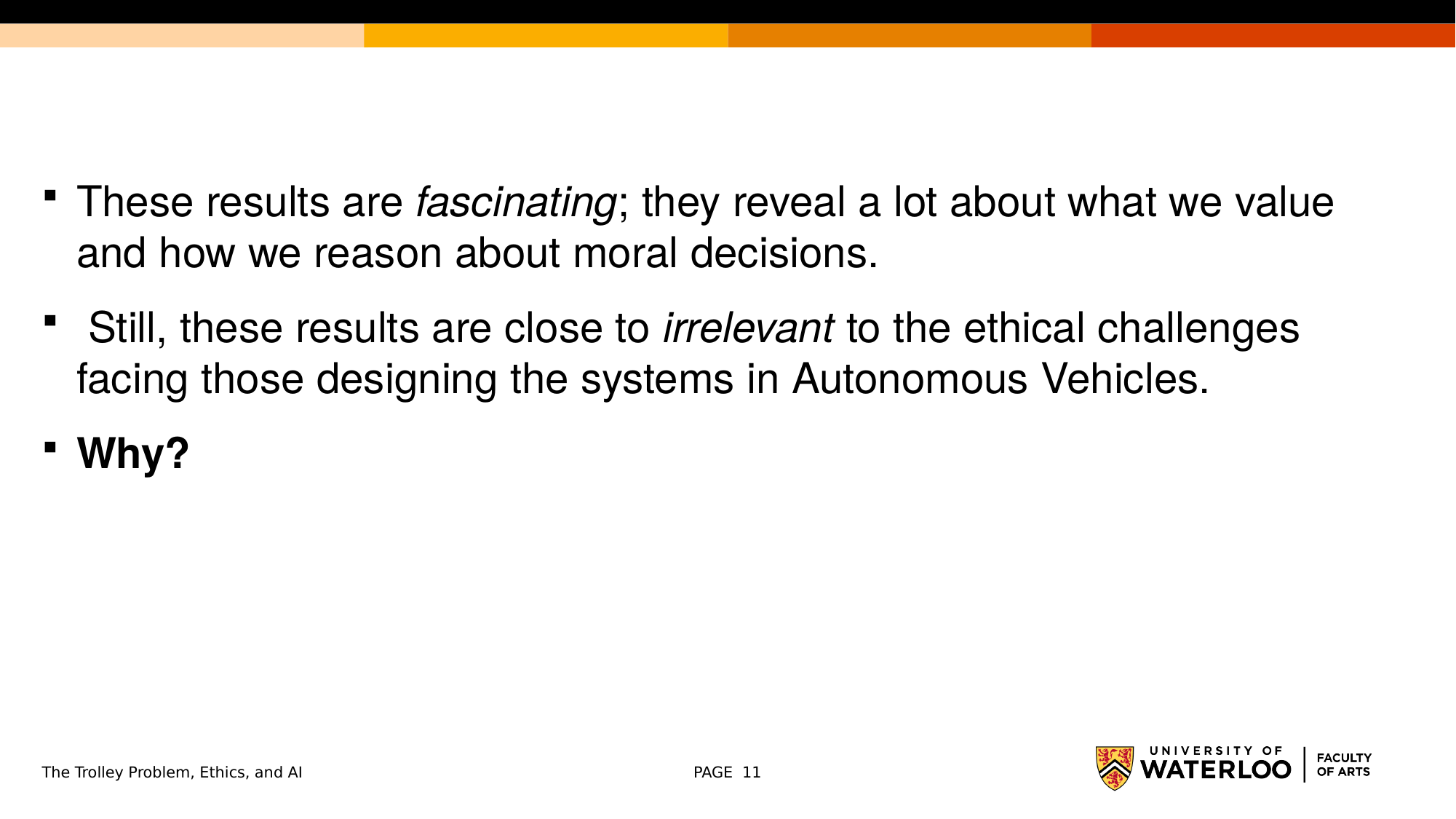

#
These results are fascinating; they reveal a lot about what we value and how we reason about moral decisions.
 Still, these results are close to irrelevant to the ethical challenges facing those designing the systems in Autonomous Vehicles.
Why?
The Trolley Problem, Ethics, and AI
PAGE  11